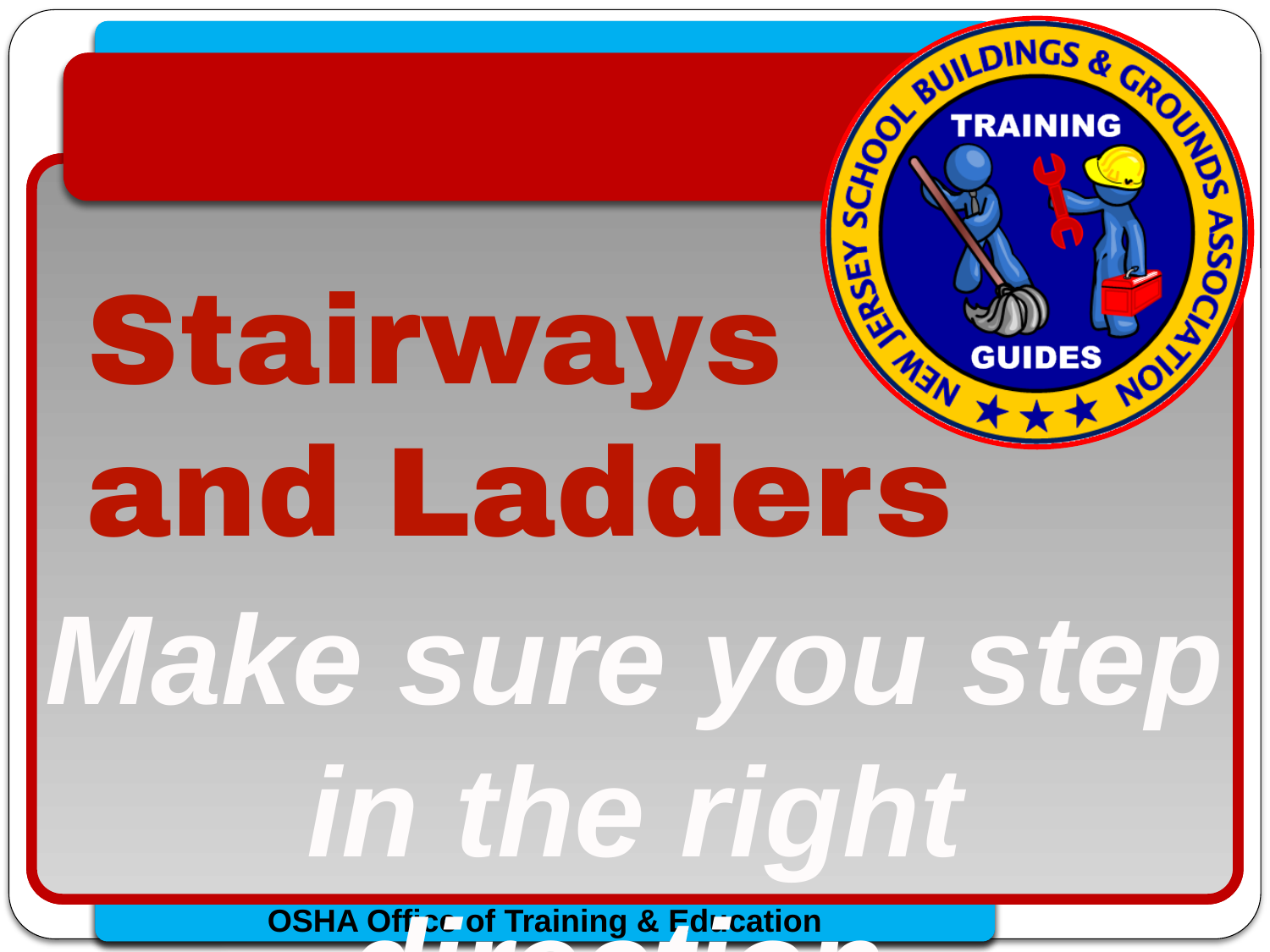

#
Stairways
and Ladders
Make sure you step
in the right direction.